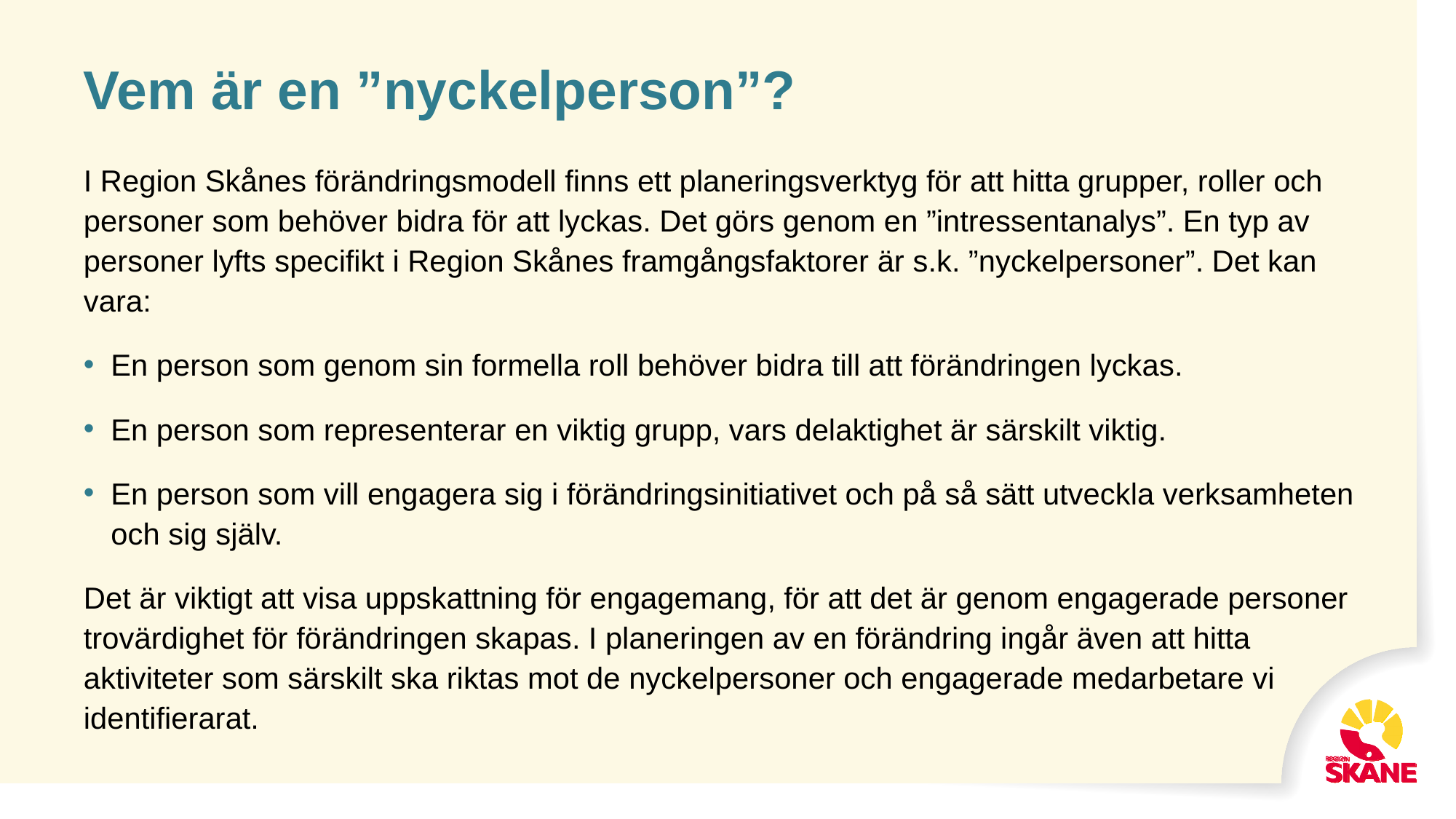

# Vem är en ”nyckelperson”?
I Region Skånes förändringsmodell finns ett planeringsverktyg för att hitta grupper, roller och personer som behöver bidra för att lyckas. Det görs genom en ”intressentanalys”. En typ av personer lyfts specifikt i Region Skånes framgångsfaktorer är s.k. ”nyckelpersoner”. Det kan vara:
En person som genom sin formella roll behöver bidra till att förändringen lyckas.
En person som representerar en viktig grupp, vars delaktighet är särskilt viktig.
En person som vill engagera sig i förändringsinitiativet och på så sätt utveckla verksamheten och sig själv.
Det är viktigt att visa uppskattning för engagemang, för att det är genom engagerade personer trovärdighet för förändringen skapas. I planeringen av en förändring ingår även att hitta aktiviteter som särskilt ska riktas mot de nyckelpersoner och engagerade medarbetare vi identifierarat.